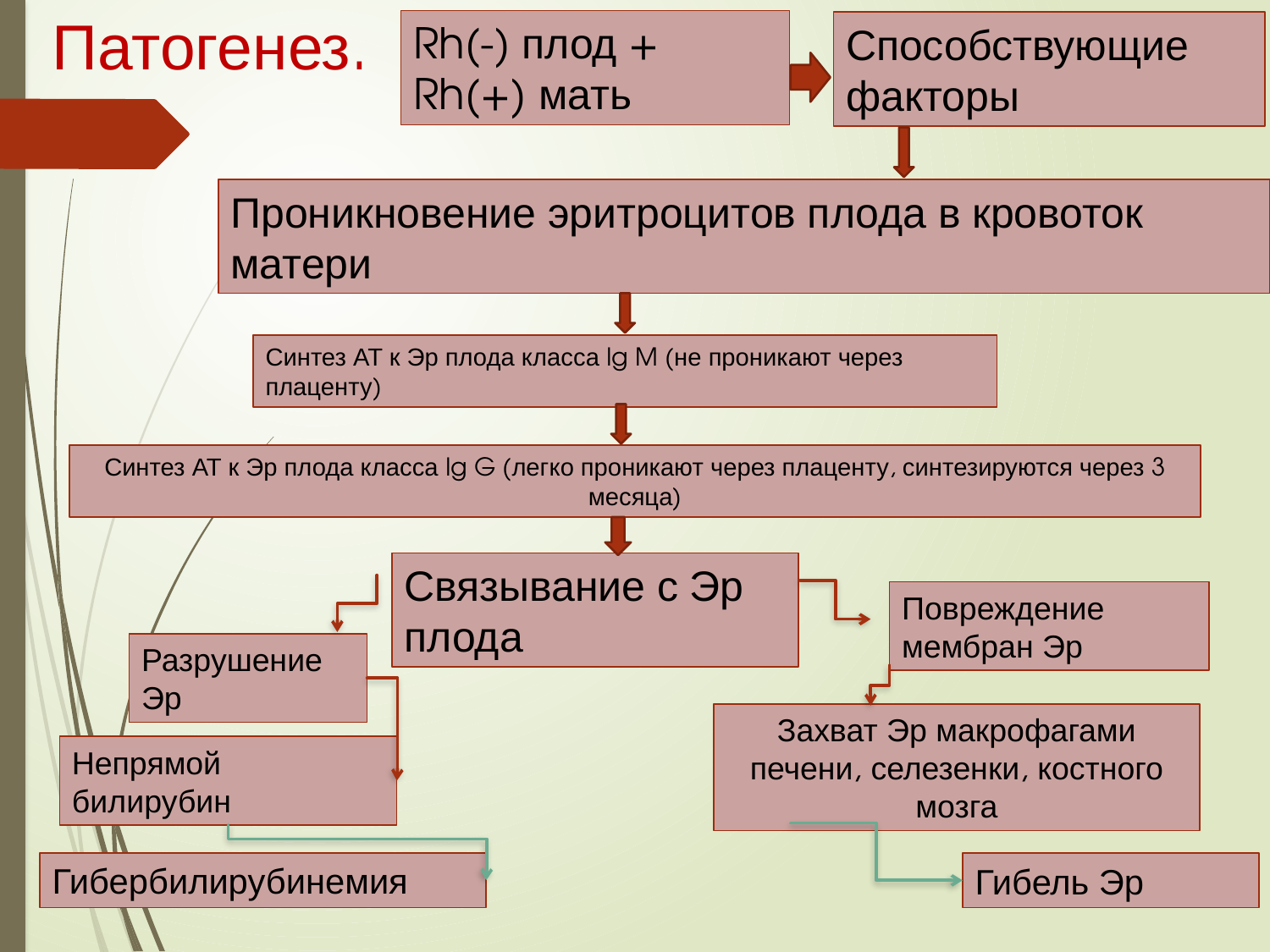

# Патогенез.
Rh(-) плод + Rh(+) мать
Способствующие факторы

Проникновение эритроцитов плода в кровоток матери

Синтез АТ к Эр плода класса Ig M (не проникают через плаценту)

Синтез АТ к Эр плода класса Ig G (легко проникают через плаценту, синтезируются через 3 месяца)

Связывание с Эр плода
Повреждение мембран Эр
Разрушение Эр
Захват Эр макрофагами печени, селезенки, костного мозга
Непрямой билирубин
Гибербилирубинемия
Гибель Эр